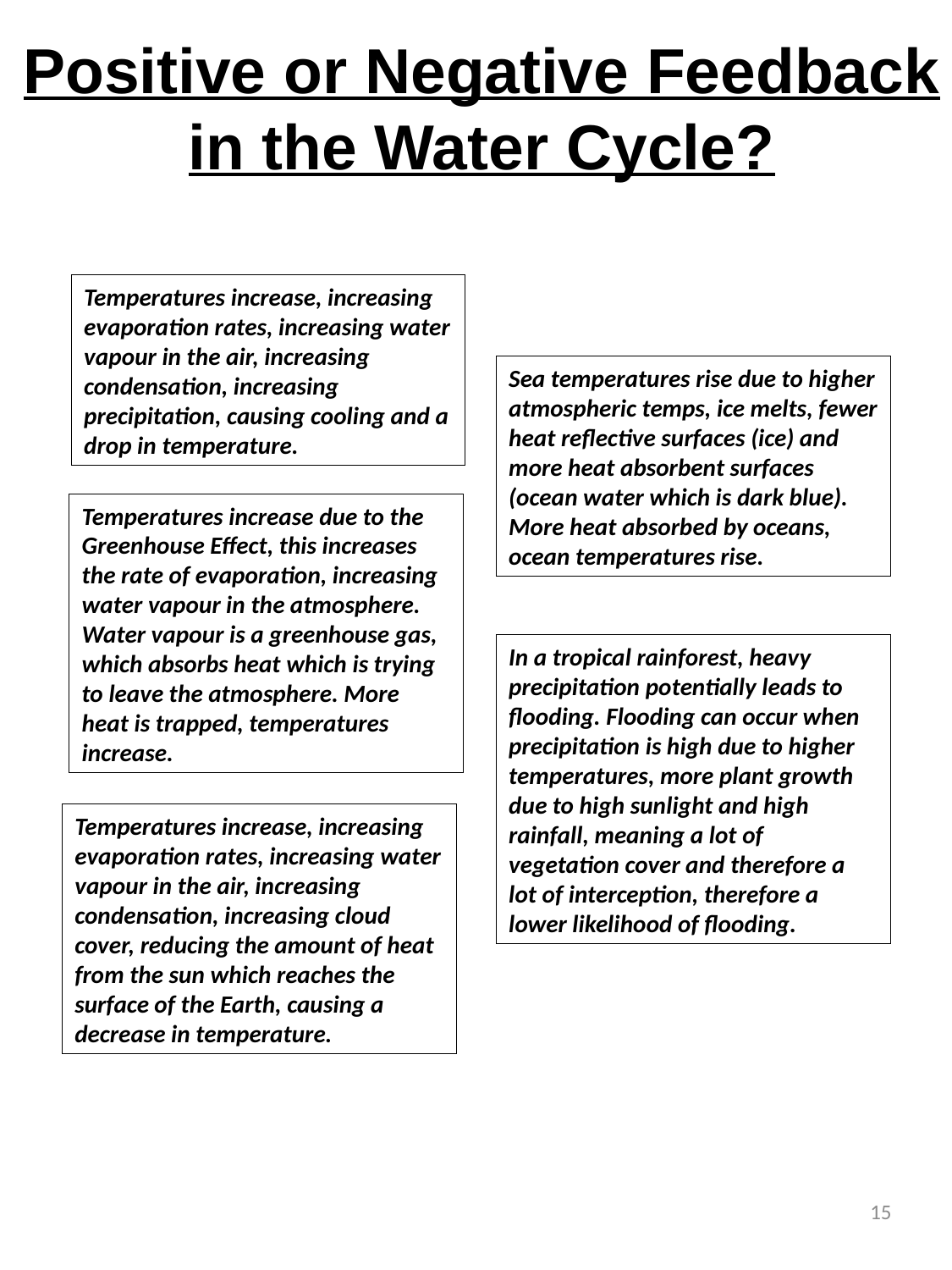

# Positive or Negative Feedback in the Water Cycle?
Temperatures increase, increasing evaporation rates, increasing water vapour in the air, increasing condensation, increasing precipitation, causing cooling and a drop in temperature.
Sea temperatures rise due to higher atmospheric temps, ice melts, fewer heat reflective surfaces (ice) and more heat absorbent surfaces (ocean water which is dark blue). More heat absorbed by oceans, ocean temperatures rise.
Temperatures increase due to the Greenhouse Effect, this increases the rate of evaporation, increasing water vapour in the atmosphere. Water vapour is a greenhouse gas, which absorbs heat which is trying to leave the atmosphere. More heat is trapped, temperatures increase.
In a tropical rainforest, heavy precipitation potentially leads to flooding. Flooding can occur when precipitation is high due to higher temperatures, more plant growth due to high sunlight and high rainfall, meaning a lot of vegetation cover and therefore a lot of interception, therefore a lower likelihood of flooding.
Temperatures increase, increasing evaporation rates, increasing water vapour in the air, increasing condensation, increasing cloud cover, reducing the amount of heat from the sun which reaches the surface of the Earth, causing a decrease in temperature.
15